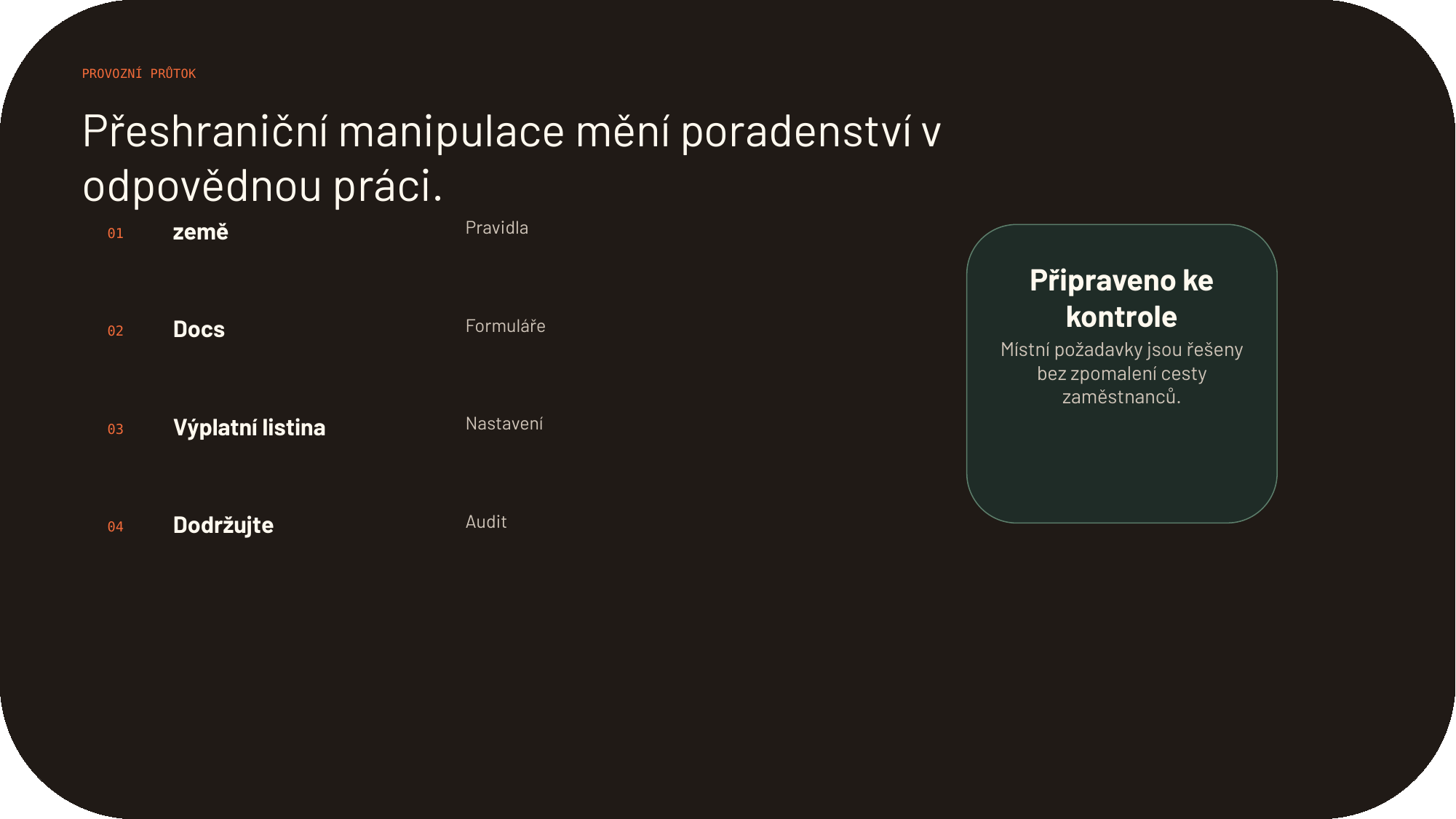

PROVOZNÍ PRŮTOK
Přeshraniční manipulace mění poradenství v odpovědnou práci.
země
Pravidla
01

Připraveno ke kontrole
Docs
Formuláře
02
Místní požadavky jsou řešeny bez zpomalení cesty zaměstnanců.
Výplatní listina
Nastavení
03
Dodržujte
Audit
04